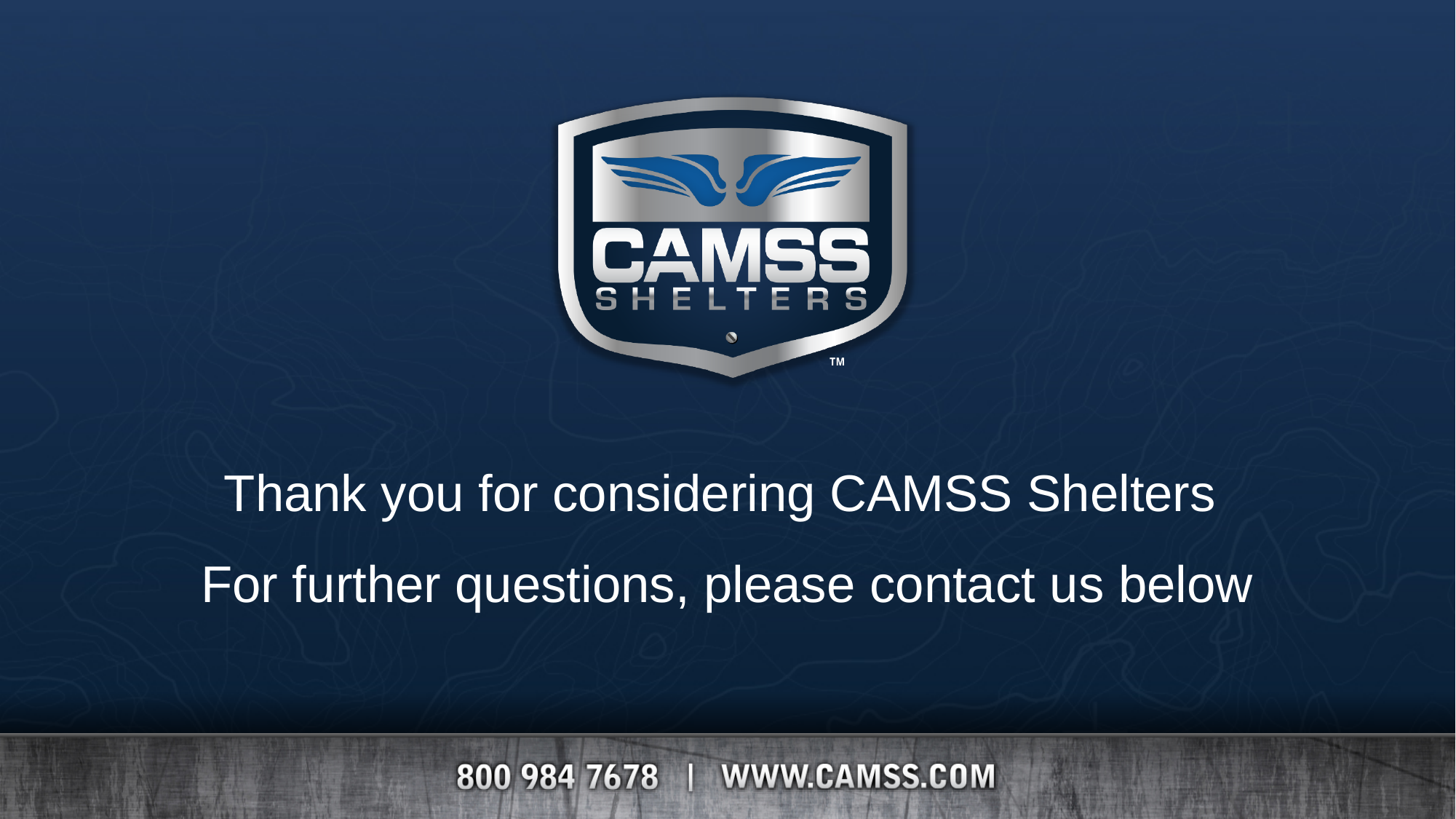

Thank you for considering CAMSS Shelters

For further questions, please contact us below